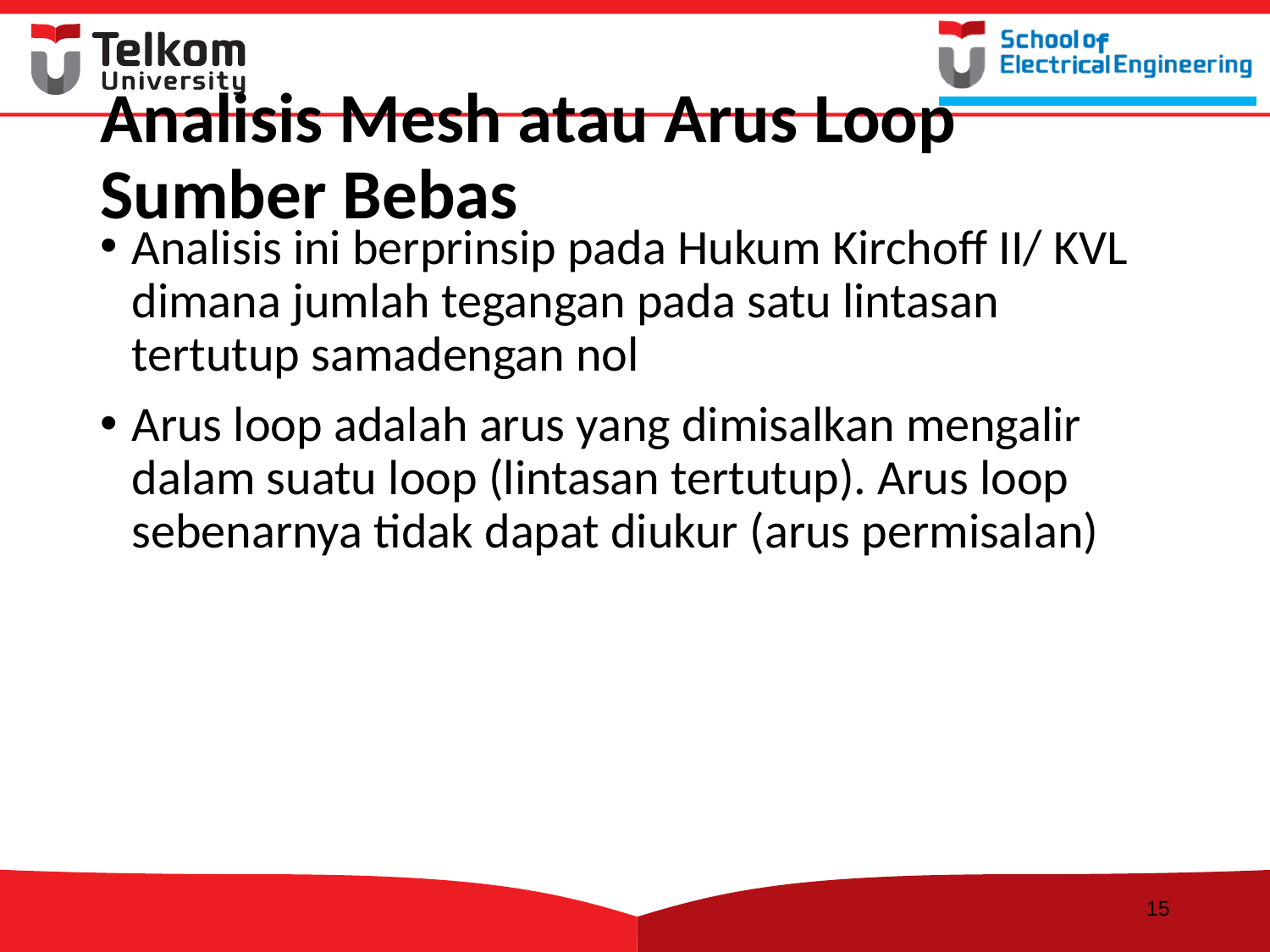

# Analisis Mesh atau Arus Loop Sumber Bebas
Analisis ini berprinsip pada Hukum Kirchoff II/ KVL dimana jumlah tegangan pada satu lintasan tertutup samadengan nol
Arus loop adalah arus yang dimisalkan mengalir dalam suatu loop (lintasan tertutup). Arus loop sebenarnya tidak dapat diukur (arus permisalan)
15